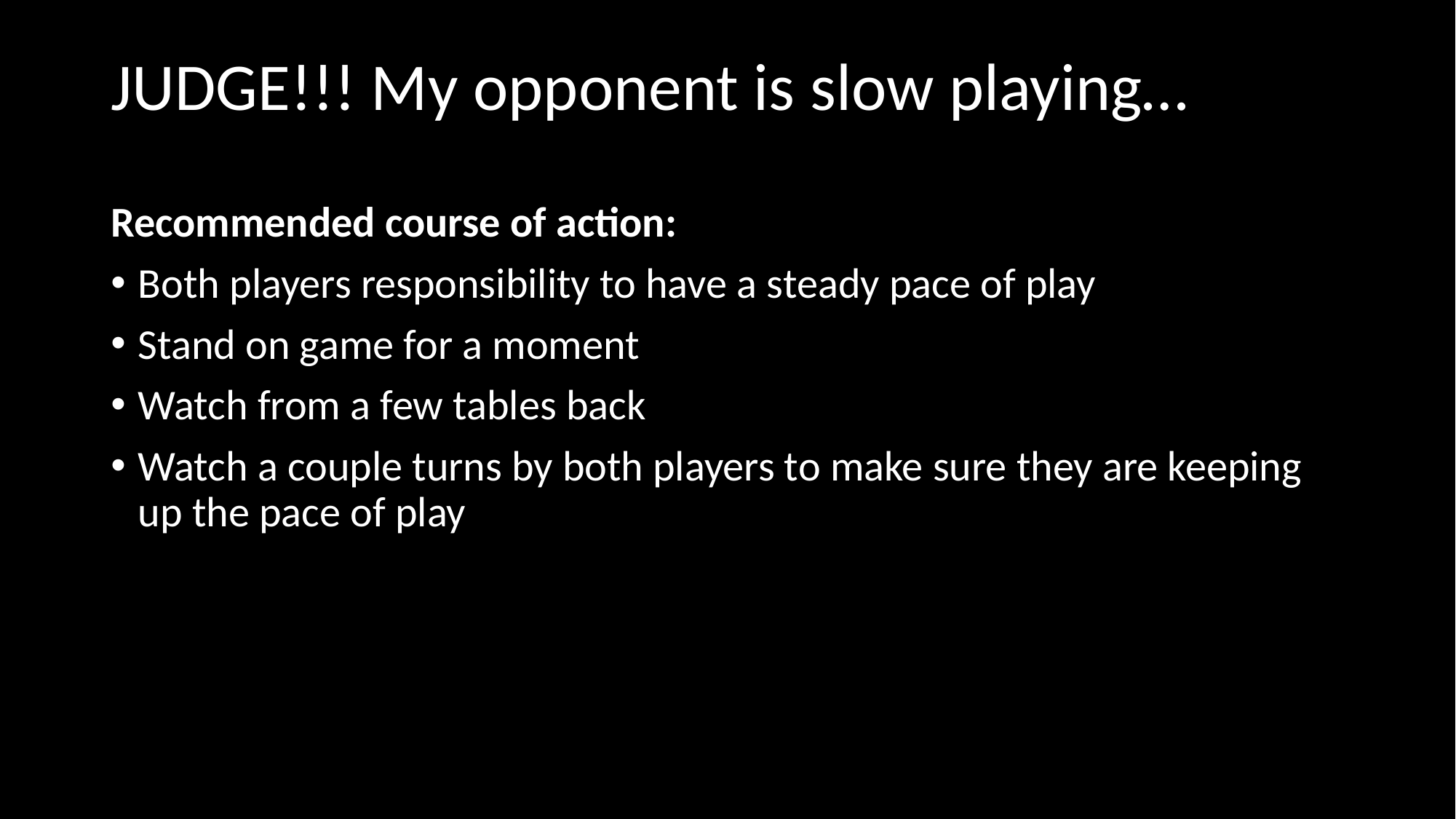

# JUDGE!!! My opponent is slow playing…
Recommended course of action:
Both players responsibility to have a steady pace of play
Stand on game for a moment
Watch from a few tables back
Watch a couple turns by both players to make sure they are keeping up the pace of play